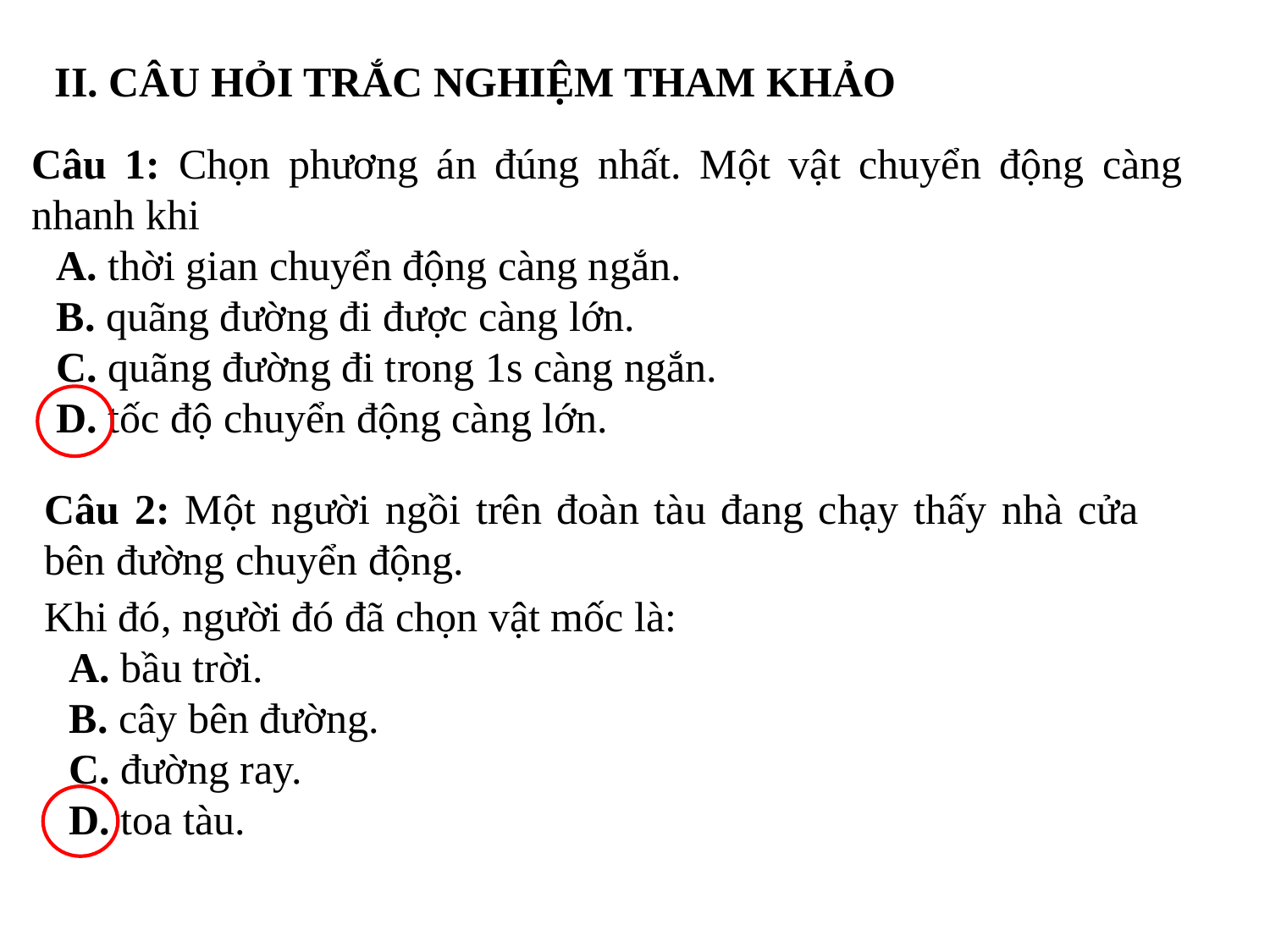

II. CÂU HỎI TRẮC NGHIỆM THAM KHẢO
Câu 1: Chọn phương án đúng nhất. Một vật chuyển động càng nhanh khi
A. thời gian chuyển động càng ngắn.
B. quãng đường đi được càng lớn.
C. quãng đường đi trong 1s càng ngắn.
D. tốc độ chuyển động càng lớn.

Câu 2: Một người ngồi trên đoàn tàu đang chạy thấy nhà cửa bên đường chuyển động.
Khi đó, người đó đã chọn vật mốc là:
A. bầu trời.
B. cây bên đường.
C. đường ray.
D. toa tàu.